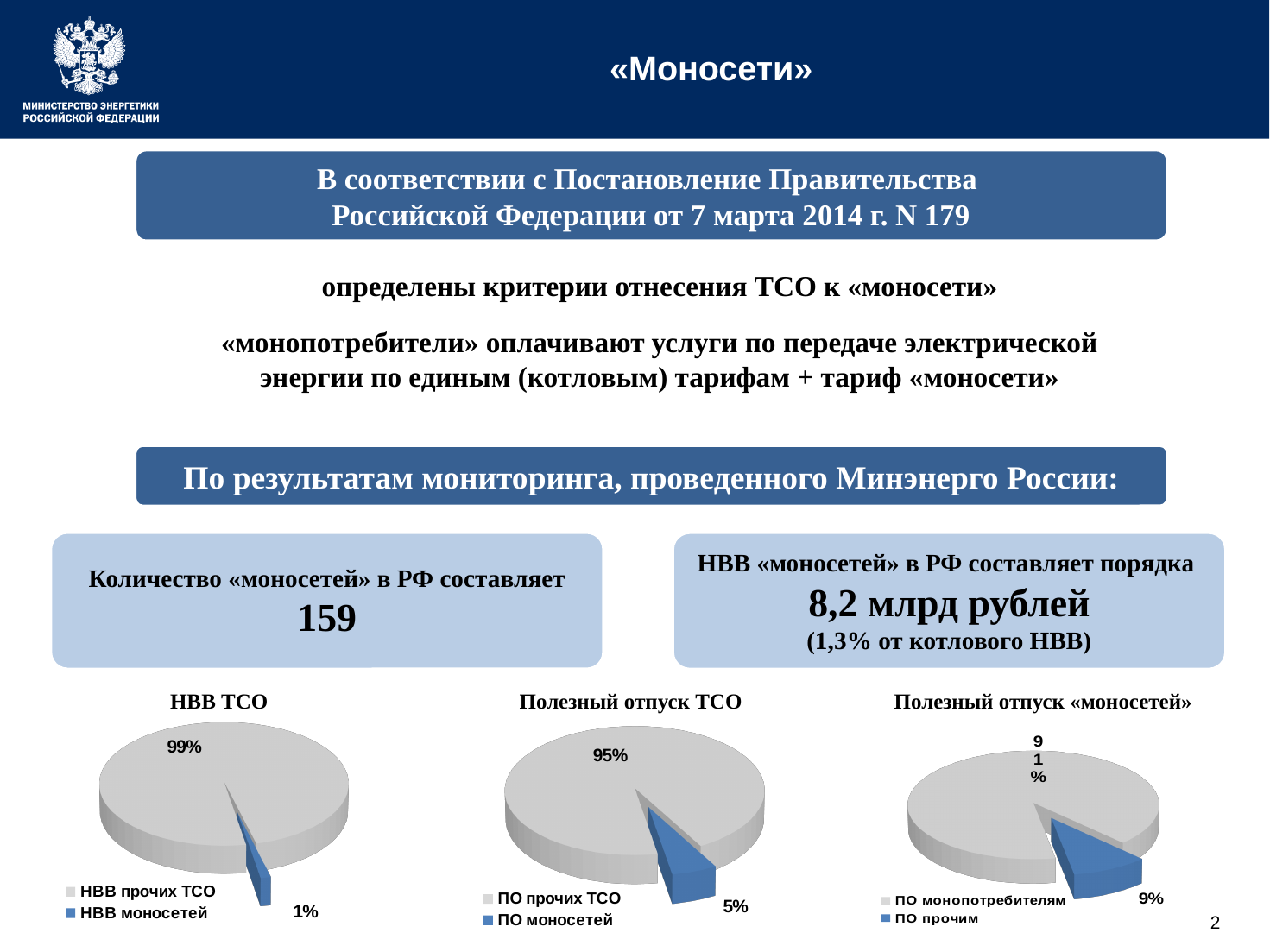

# «Моносети»
В соответствии с Постановление Правительства
Российской Федерации от 7 марта 2014 г. N 179
определены критерии отнесения ТСО к «моносети»

«монопотребители» оплачивают услуги по передаче электрической энергии по единым (котловым) тарифам + тариф «моносети»
По результатам мониторинга, проведенного Минэнерго России:
Количество «моносетей» в РФ составляет 159
НВВ «моносетей» в РФ составляет порядка
8,2 млрд рублей
(1,3% от котлового НВВ)
Полезный отпуск ТСО
НВВ ТСО
Полезный отпуск «моносетей»

[unsupported chart]

[unsupported chart]

[unsupported chart]